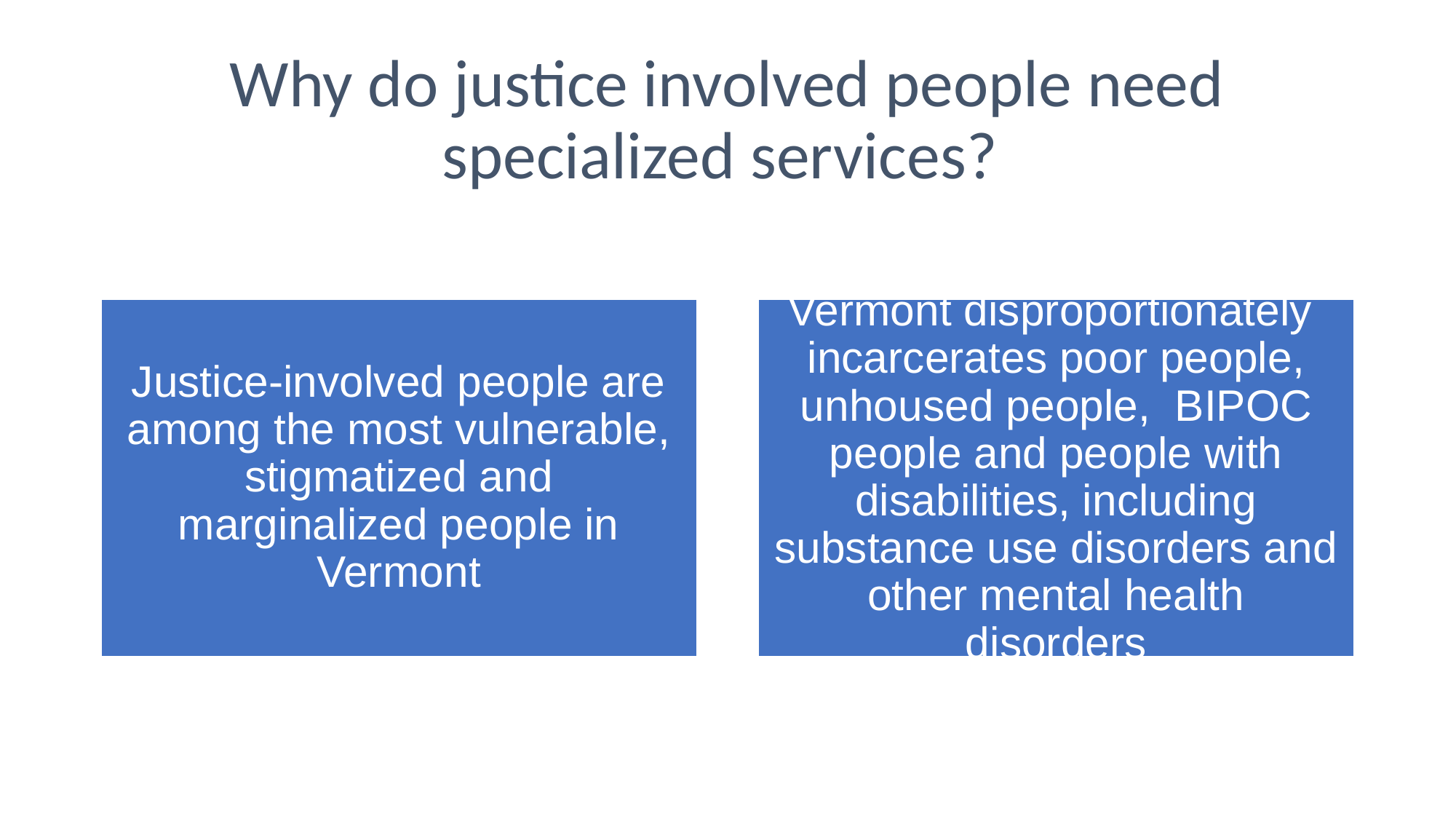

# Why do justice involved people need specialized services?

Justice-involved people are among the most vulnerable, stigmatized and marginalized people in Vermont

Vermont disproportionately  incarcerates poor people, unhoused people,  BIPOC people and people with disabilities, including substance use disorders and other mental health disorders